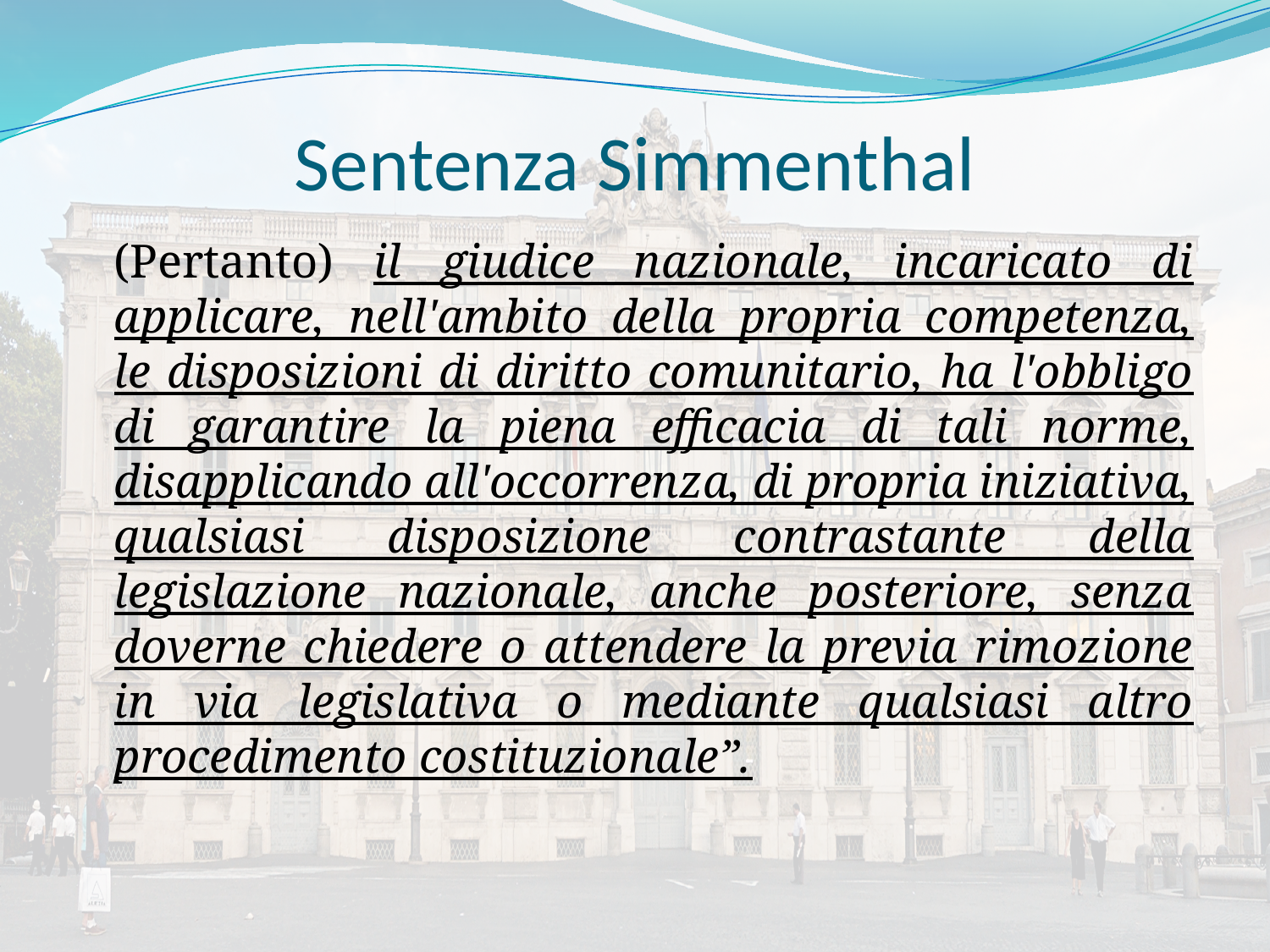

# Sentenza Simmenthal
	(Pertanto) il giudice nazionale, incaricato di applicare, nell'ambito della propria competenza, le disposizioni di diritto comunitario, ha l'obbligo di garantire la piena efficacia di tali norme, disapplicando all'occorrenza, di propria iniziativa, qualsiasi disposizione contrastante della legislazione nazionale, anche posteriore, senza doverne chiedere o attendere la previa rimozione in via legislativa o mediante qualsiasi altro procedimento costituzionale”.